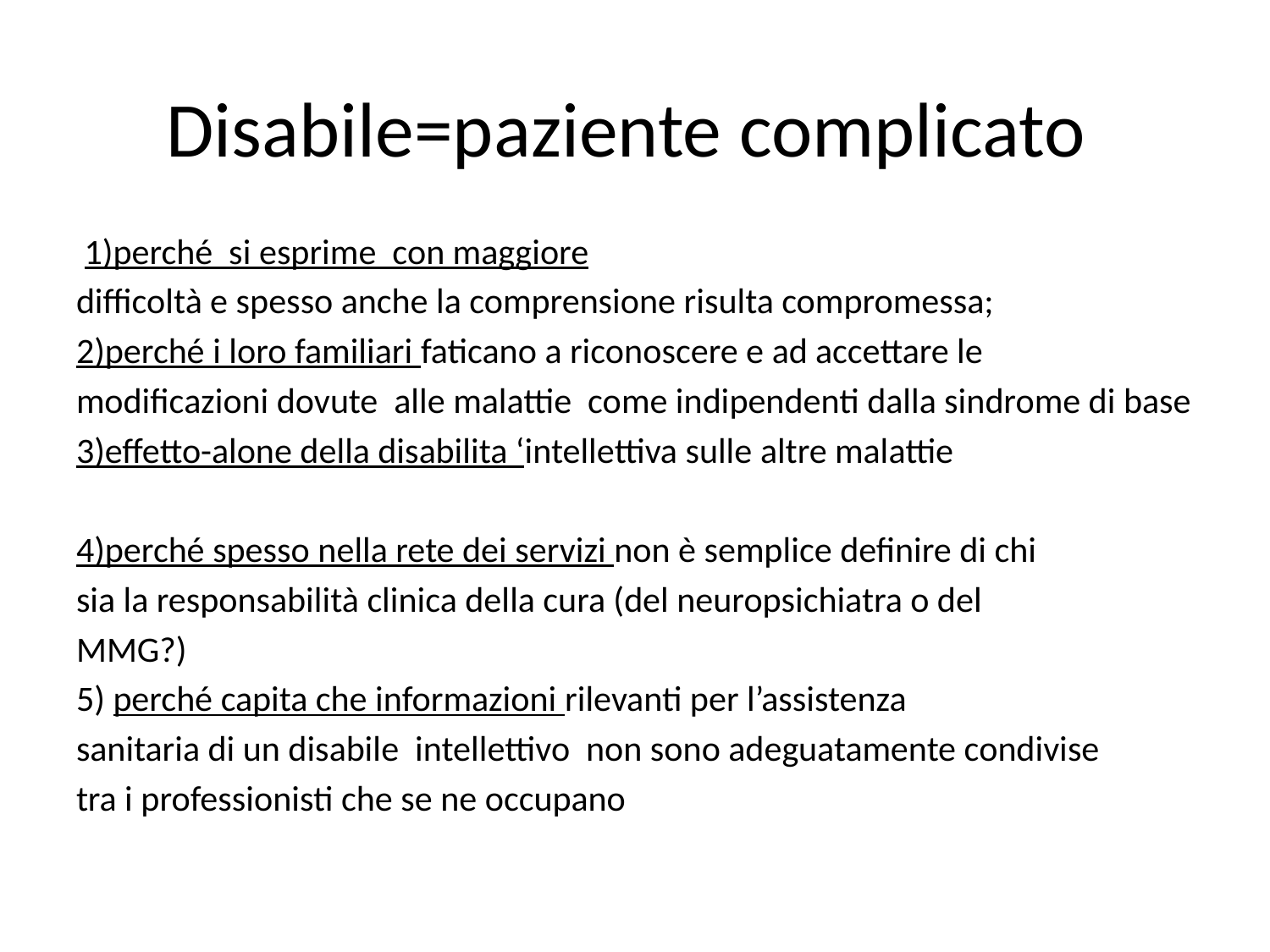

# Disabile=paziente complicato
 1)perché  si esprime  con maggiore
difficoltà e spesso anche la comprensione risulta compromessa;
2)perché i loro familiari faticano a riconoscere e ad accettare le
modificazioni dovute  alle malattie  come indipendenti dalla sindrome di base
3)effetto-alone della disabilita ‘intellettiva sulle altre malattie

4)perché spesso nella rete dei servizi non è semplice definire di chi
sia la responsabilità clinica della cura (del neuropsichiatra o del
MMG?)
5) perché capita che informazioni rilevanti per l’assistenza
sanitaria di un disabile  intellettivo  non sono adeguatamente condivise
tra i professionisti che se ne occupano